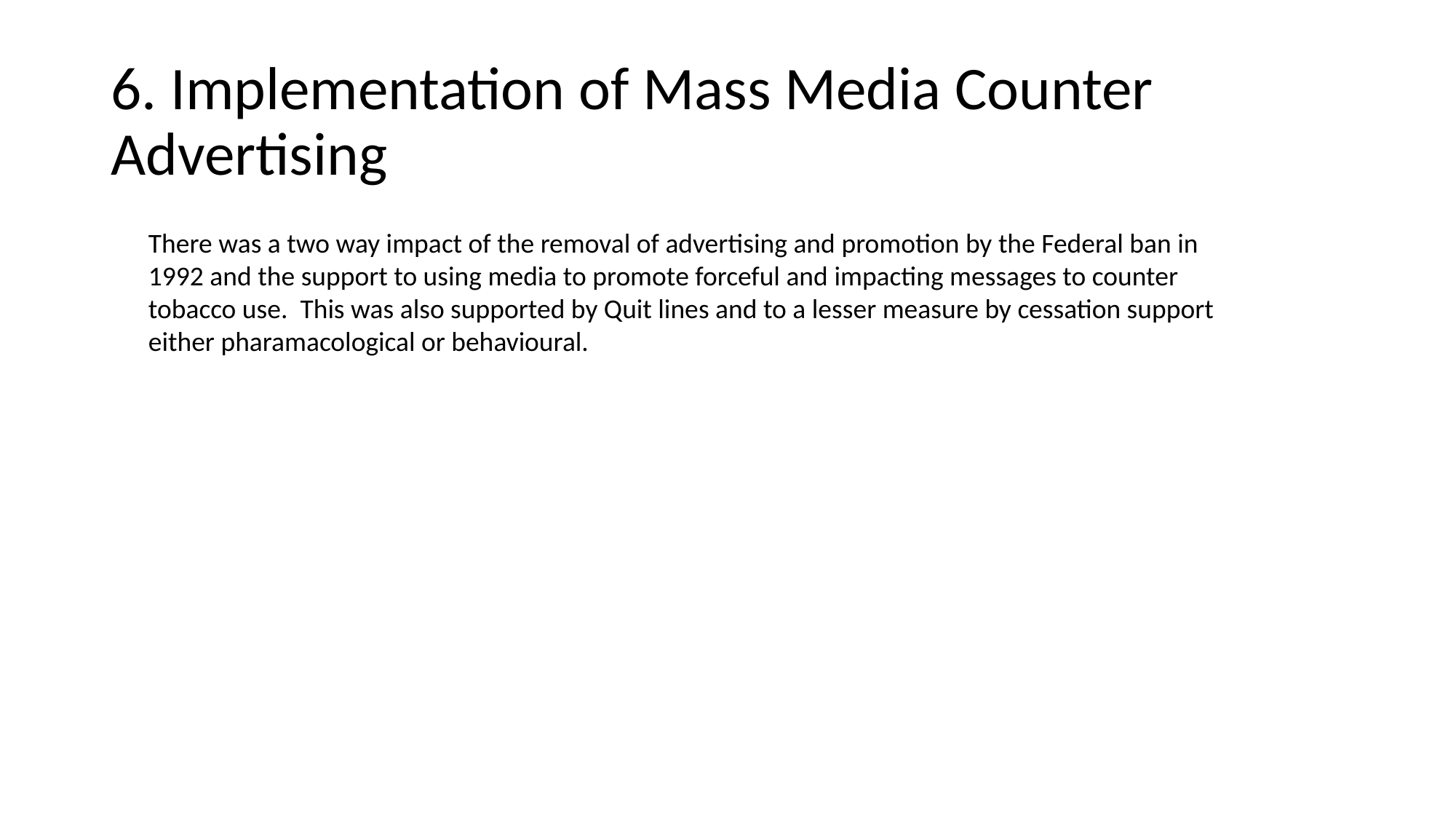

# 6. Implementation of Mass Media Counter Advertising
There was a two way impact of the removal of advertising and promotion by the Federal ban in 1992 and the support to using media to promote forceful and impacting messages to counter tobacco use.  This was also supported by Quit lines and to a lesser measure by cessation support either pharamacological or behavioural.